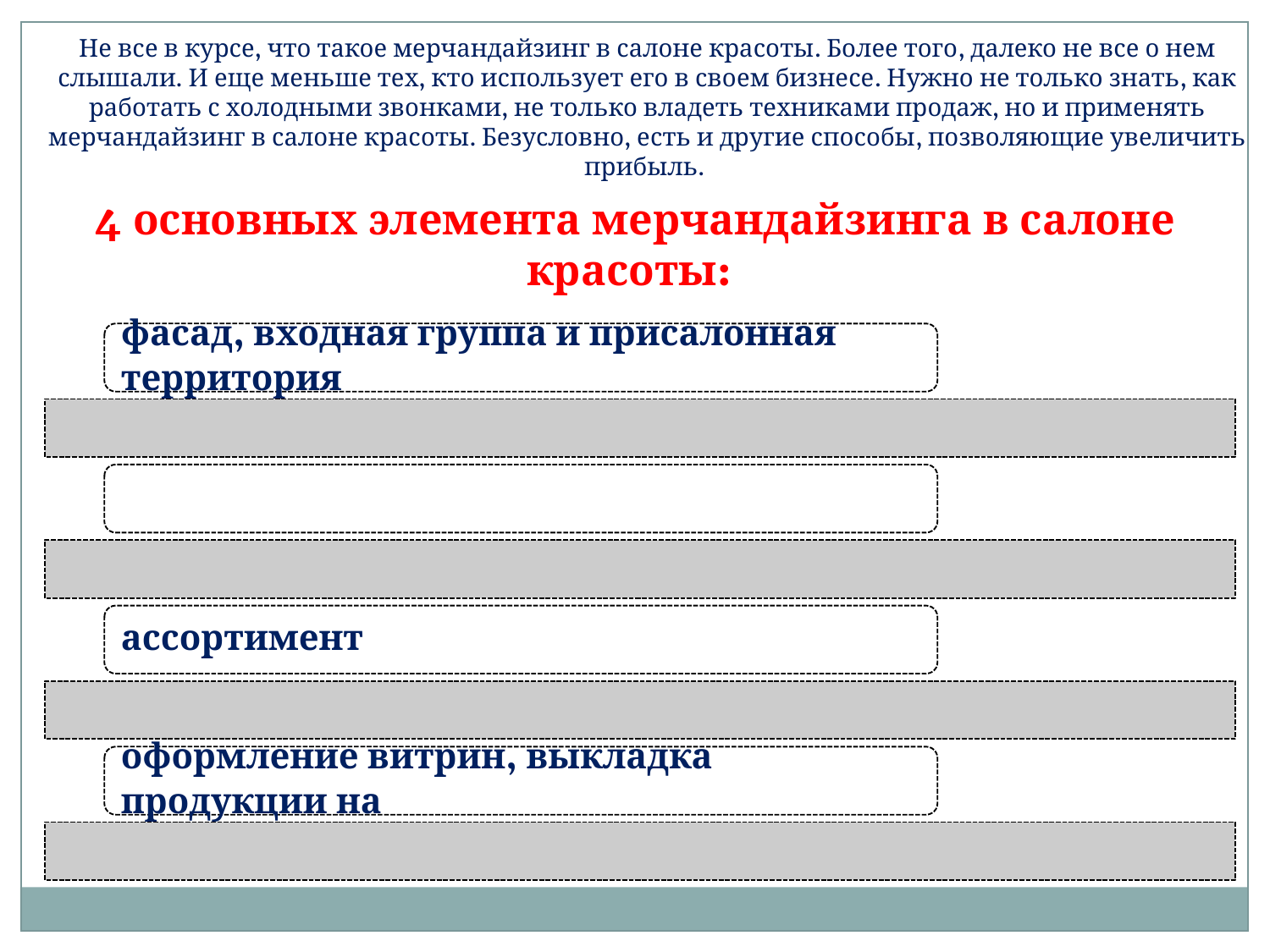

Не все в курсе, что такое мерчандайзинг в салоне красоты. Более того, далеко не все о нем слышали. И еще меньше тех, кто использует его в своем бизнесе. Нужно не только знать, как работать с холодными звонками, не только владеть техниками продаж, но и применять мерчандайзинг в салоне красоты. Безусловно, есть и другие способы, позволяющие увеличить прибыль.
4 основных элемента мерчандайзинга в салоне красоты:
фасад, входная группа и присалонная территория
оформление витрин, выкладка продукции на
ассортимент